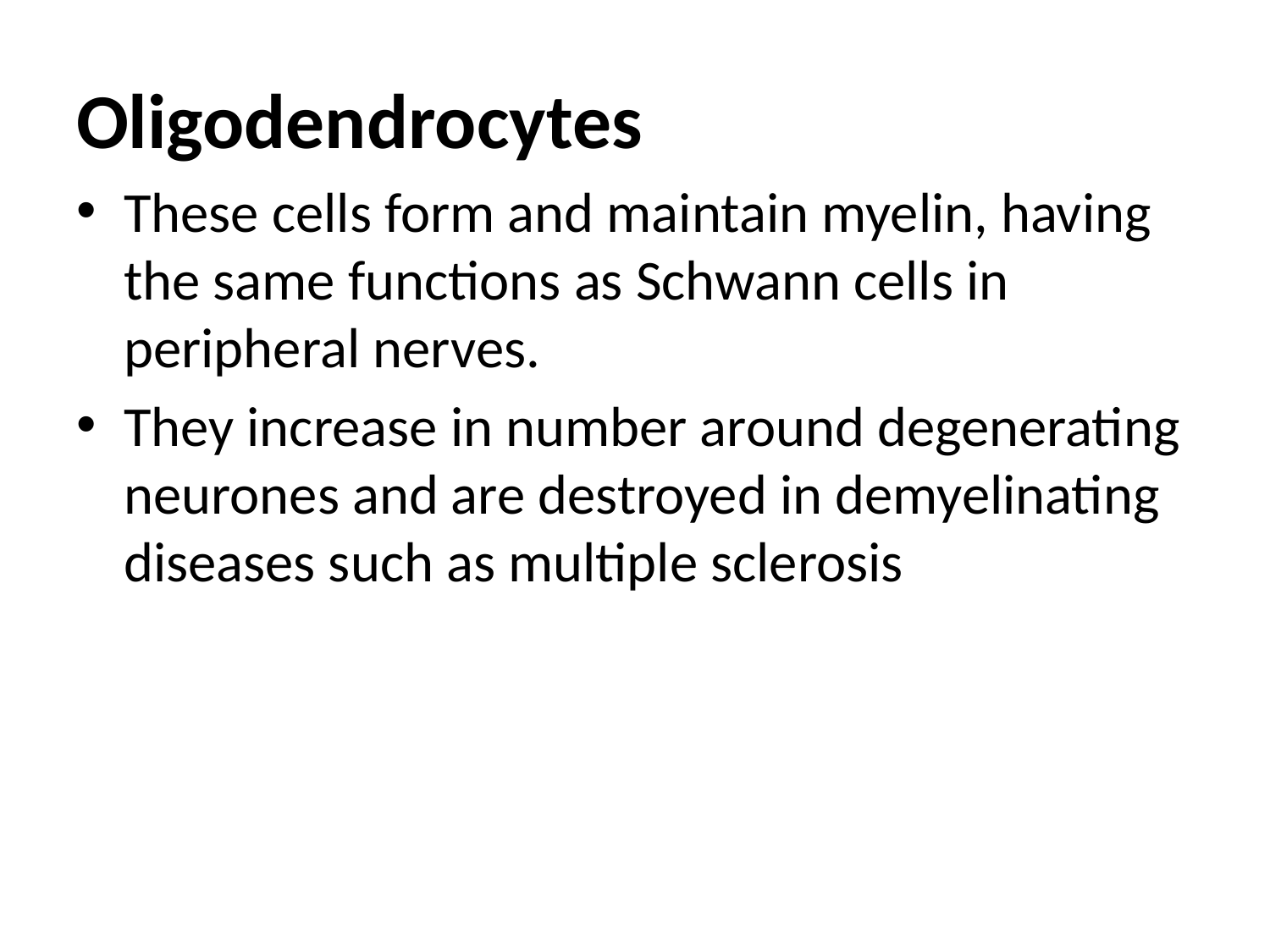

# Oligodendrocytes
These cells form and maintain myelin, having the same functions as Schwann cells in peripheral nerves.
They increase in number around degenerating neurones and are destroyed in demyelinating diseases such as multiple sclerosis